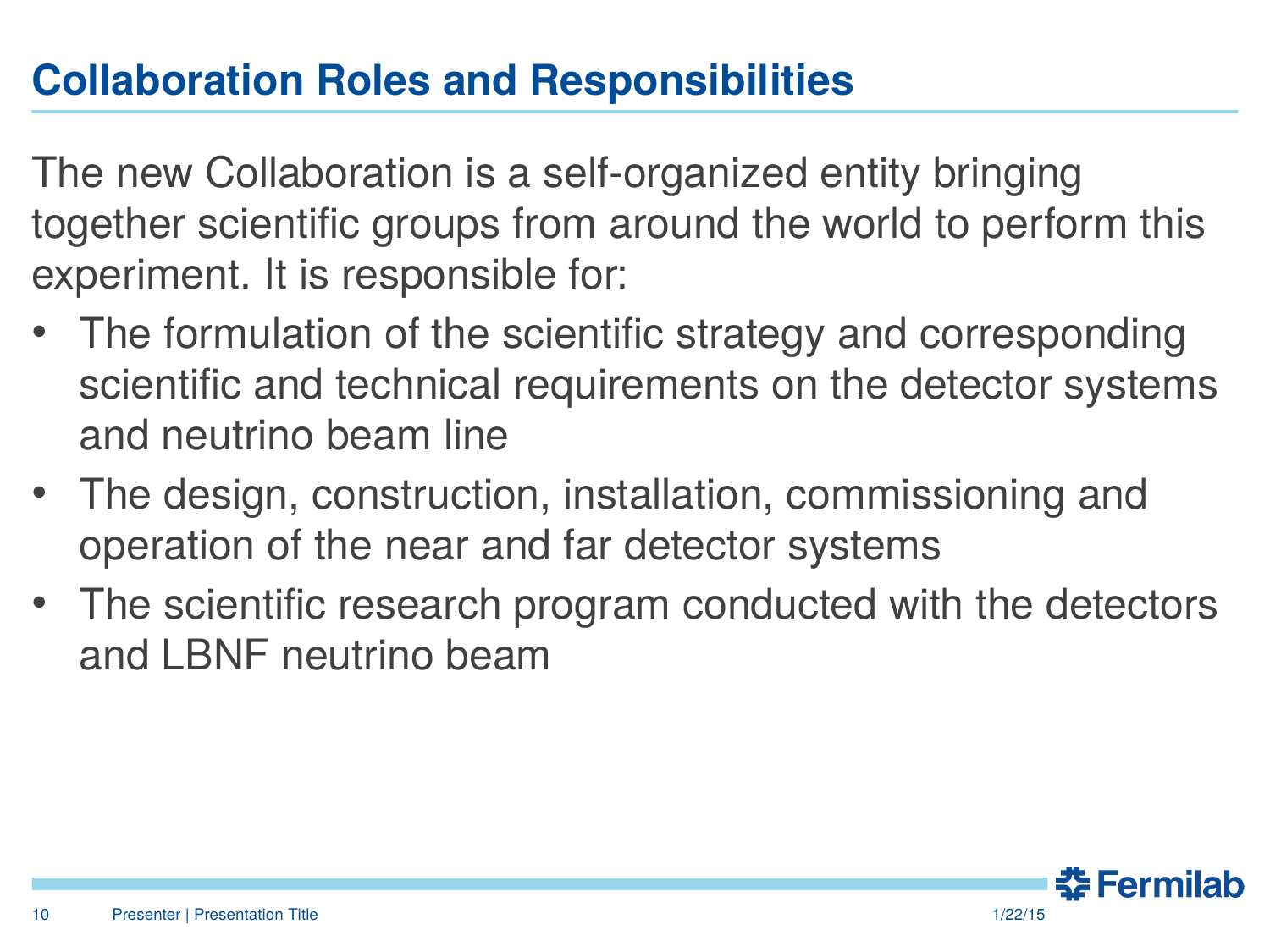

# Collaboration Roles and Responsibilities
The new Collaboration is a self-organized entity bringing together scientific groups from around the world to perform this experiment. It is responsible for:
The formulation of the scientific strategy and corresponding scientific and technical requirements on the detector systems and neutrino beam line
The design, construction, installation, commissioning and operation of the near and far detector systems
The scientific research program conducted with the detectors and LBNF neutrino beam
10
Presenter | Presentation Title
1/22/15